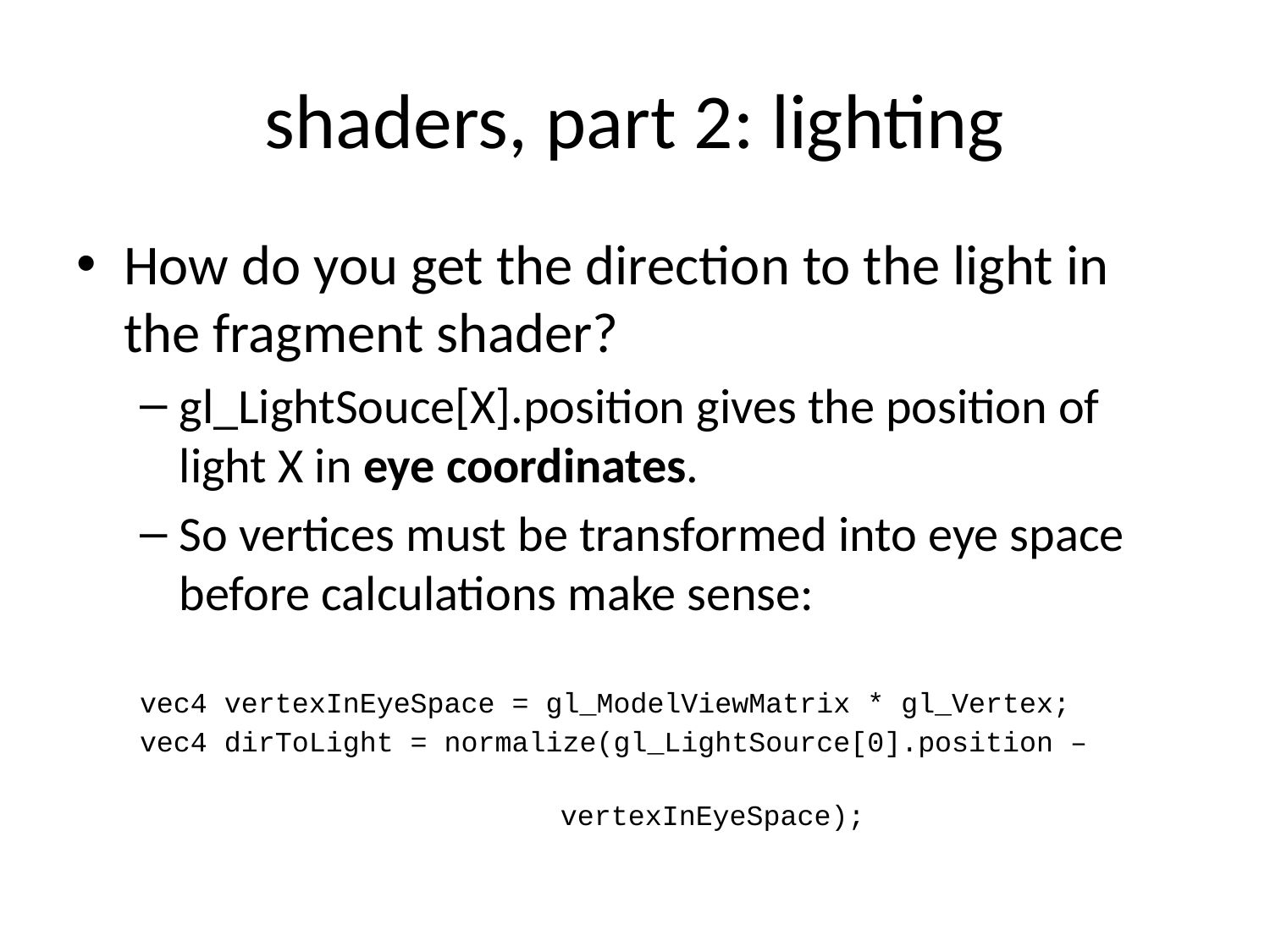

# shaders, part 2: lighting
How do you get the direction to the light in the fragment shader?
gl_LightSouce[X].position gives the position of light X in eye coordinates.
So vertices must be transformed into eye space before calculations make sense:

vec4 vertexInEyeSpace = gl_ModelViewMatrix * gl_Vertex;
vec4 dirToLight = normalize(gl_LightSource[0].position –
											vertexInEyeSpace);